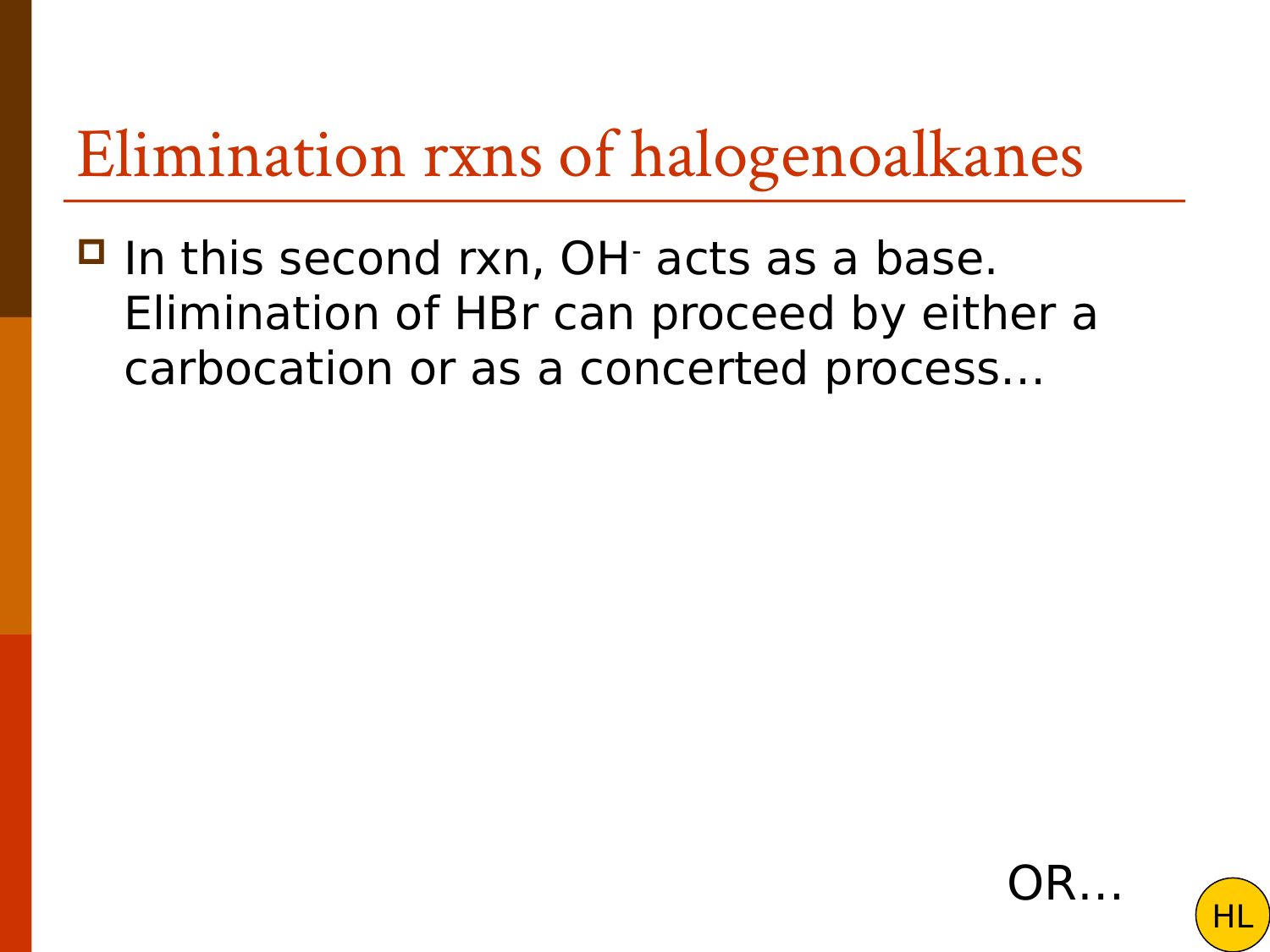

# Elimination rxns of halogenoalkanes
In this second rxn, OH- acts as a base.  Elimination of HBr can proceed by either a carbocation or as a concerted process…
OR…
HL